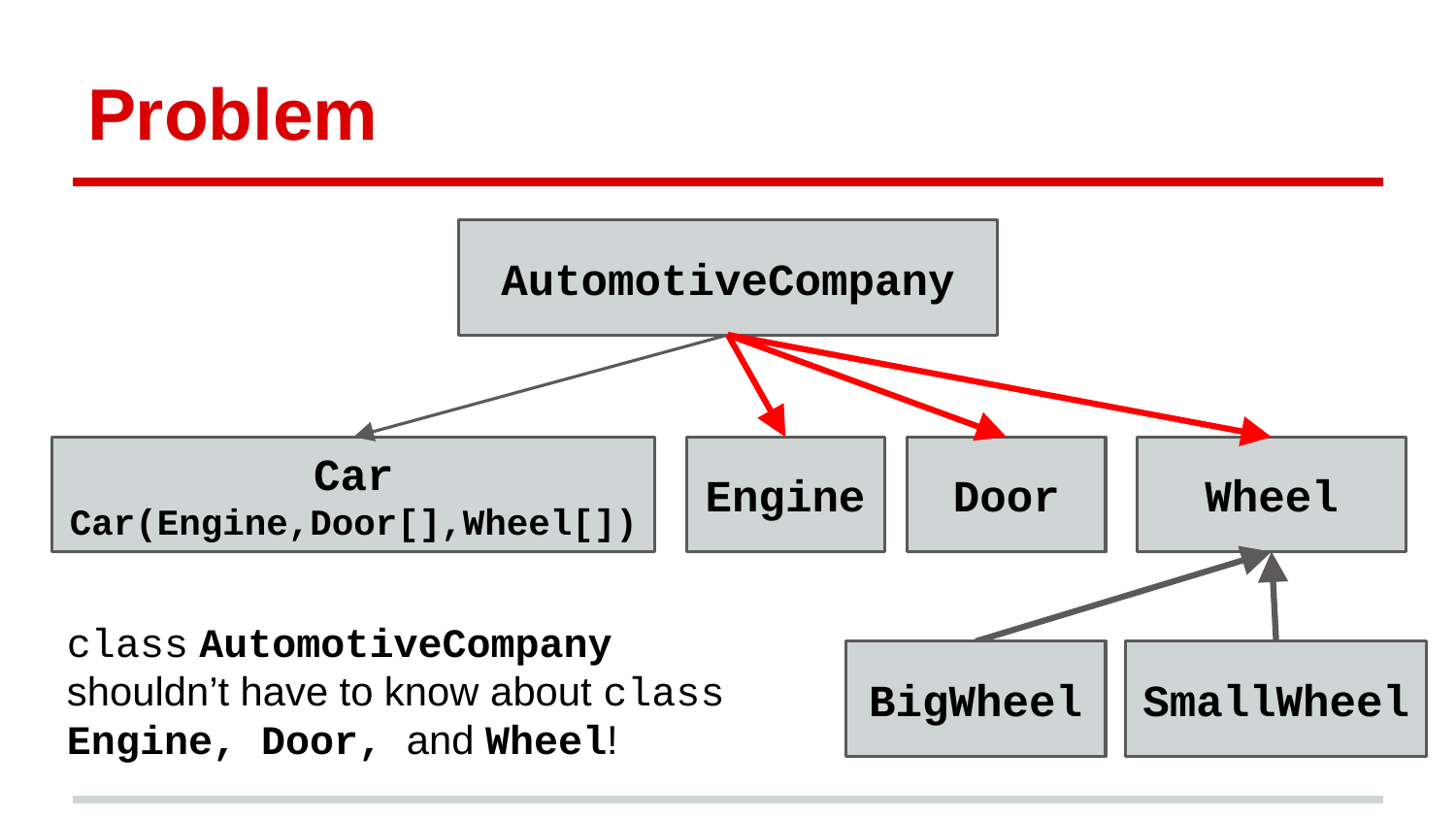

# Problem
AutomotiveCompany
Car
Car(Engine,Door[],Wheel[])
Engine
Door
Wheel
class AutomotiveCompany shouldn’t have to know about class Engine, Door, and Wheel!
BigWheel
SmallWheel